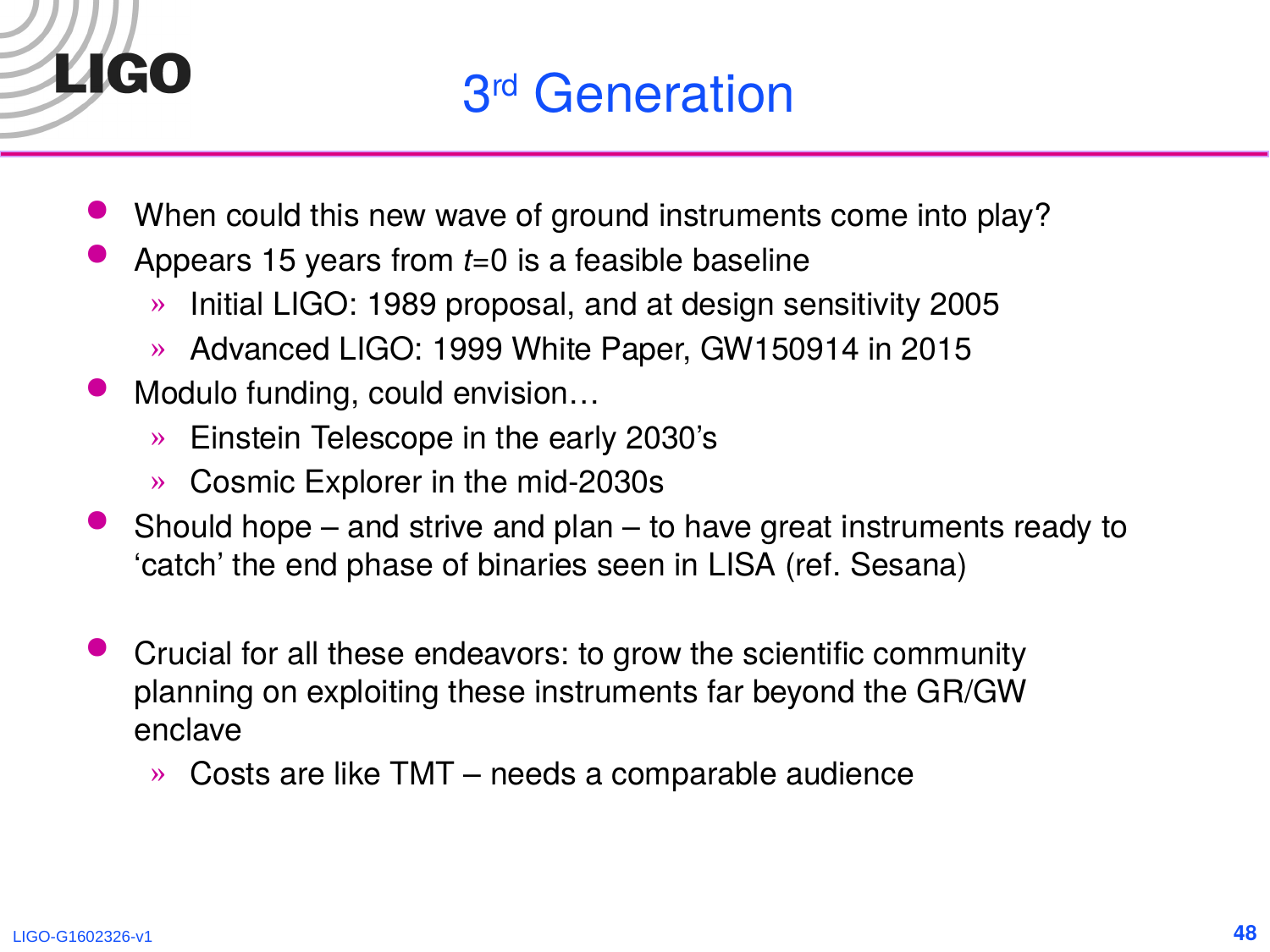

# 3rd Generation
When could this new wave of ground instruments come into play?
Appears 15 years from t=0 is a feasible baseline
Initial LIGO: 1989 proposal, and at design sensitivity 2005
Advanced LIGO: 1999 White Paper, GW150914 in 2015
Modulo funding, could envision…
Einstein Telescope in the early 2030’s
Cosmic Explorer in the mid-2030s
Should hope – and strive and plan – to have great instruments ready to ‘catch’ the end phase of binaries seen in LISA (ref. Sesana)

Crucial for all these endeavors: to grow the scientific community planning on exploiting these instruments far beyond the GR/GW enclave
Costs are like TMT – needs a comparable audience
48